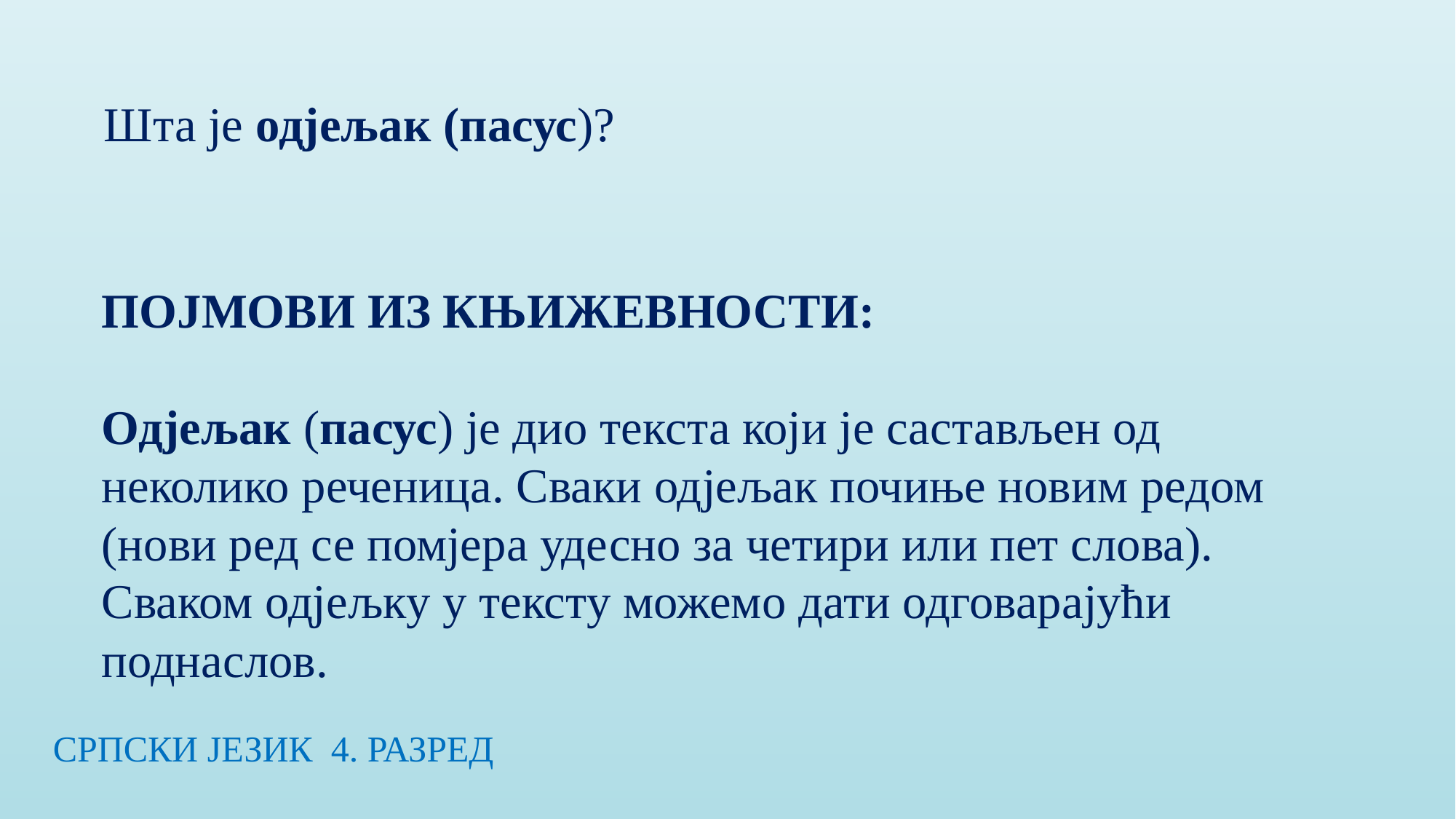

Шта је одјељак (пасус)?

ПОЈМОВИ ИЗ КЊИЖЕВНОСТИ:

Одјељак (пасус) је дио текста који је састављен од неколико реченица. Сваки одјељак почиње новим редом (нови ред се помјера удесно за четири или пет слова). Сваком одјељку у тексту можемо дати одговарајући поднаслов.
СРПСКИ ЈЕЗИК  4. РАЗРЕД